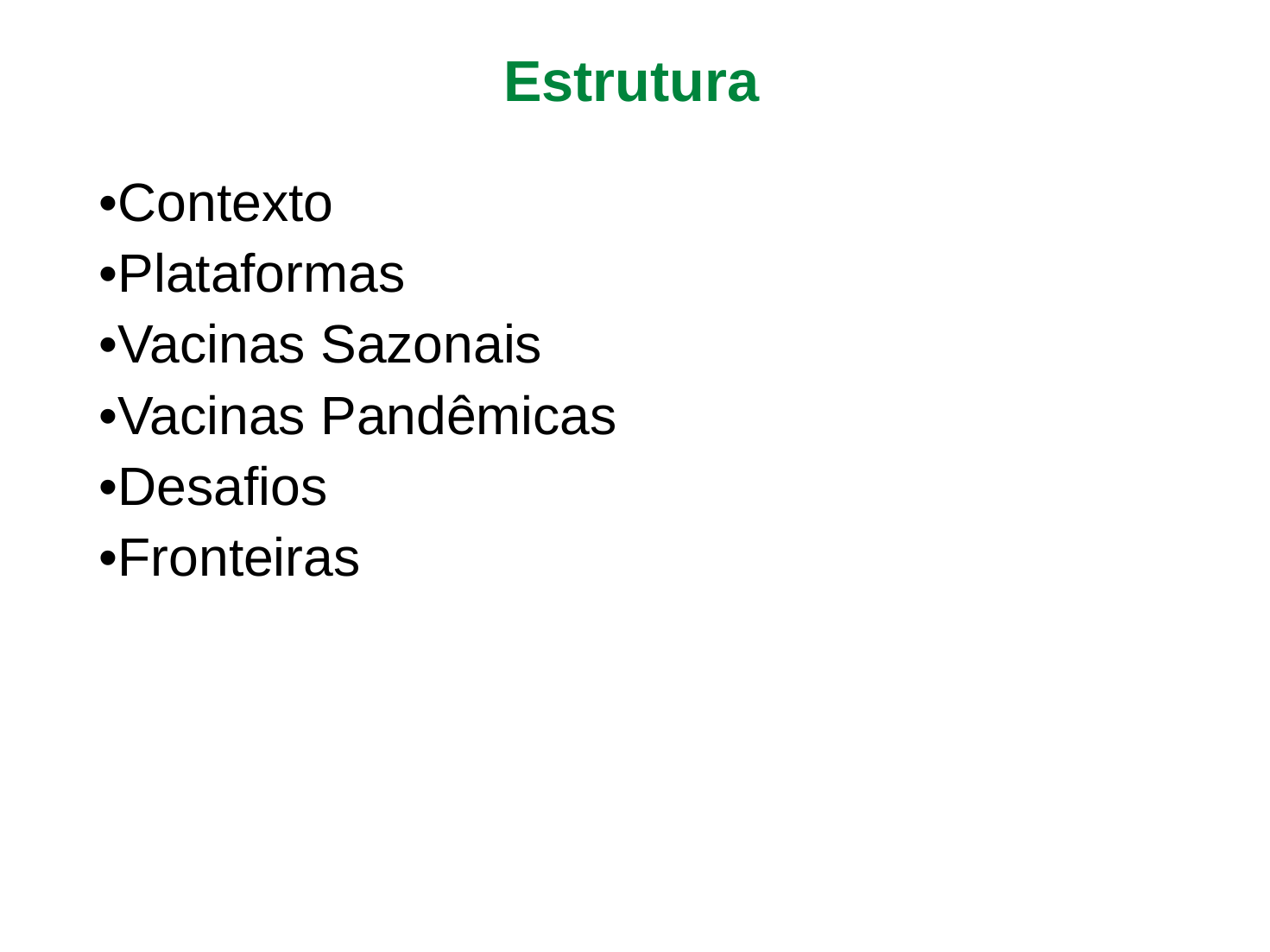

Estrutura
Contexto
Plataformas
Vacinas Sazonais
Vacinas Pandêmicas
Desafios
Fronteiras